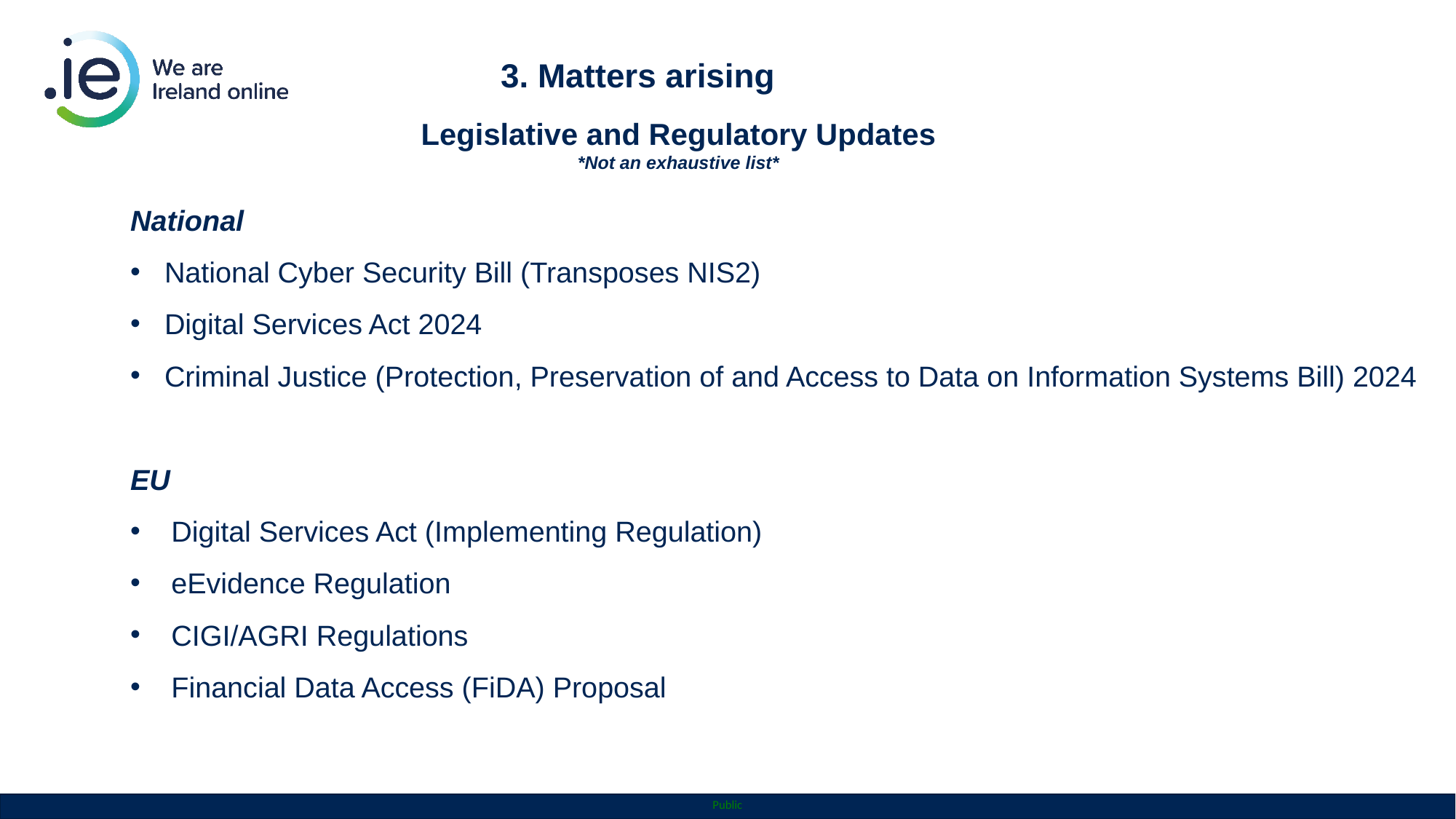

3. Matters arising
Legislative and Regulatory Updates
*Not an exhaustive list*
National
National Cyber Security Bill (Transposes NIS2)
Digital Services Act 2024
Criminal Justice (Protection, Preservation of and Access to Data on Information Systems Bill) 2024

EU
Digital Services Act (Implementing Regulation)
eEvidence Regulation
CIGI/AGRI Regulations
Financial Data Access (FiDA) Proposal